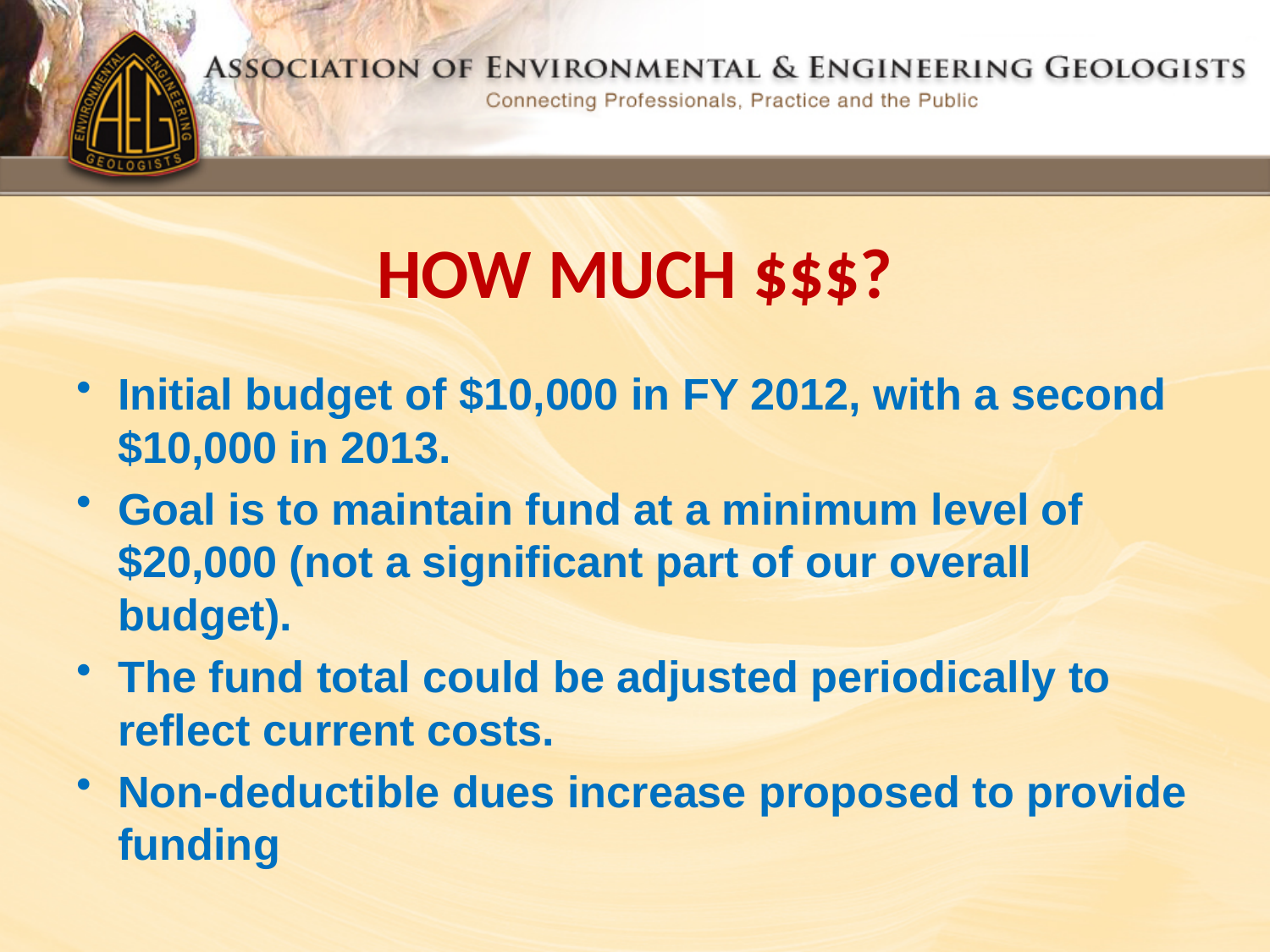

# HOW MUCH $$$?
Initial budget of $10,000 in FY 2012, with a second $10,000 in 2013.
Goal is to maintain fund at a minimum level of $20,000 (not a significant part of our overall budget).
The fund total could be adjusted periodically to reflect current costs.
Non-deductible dues increase proposed to provide funding